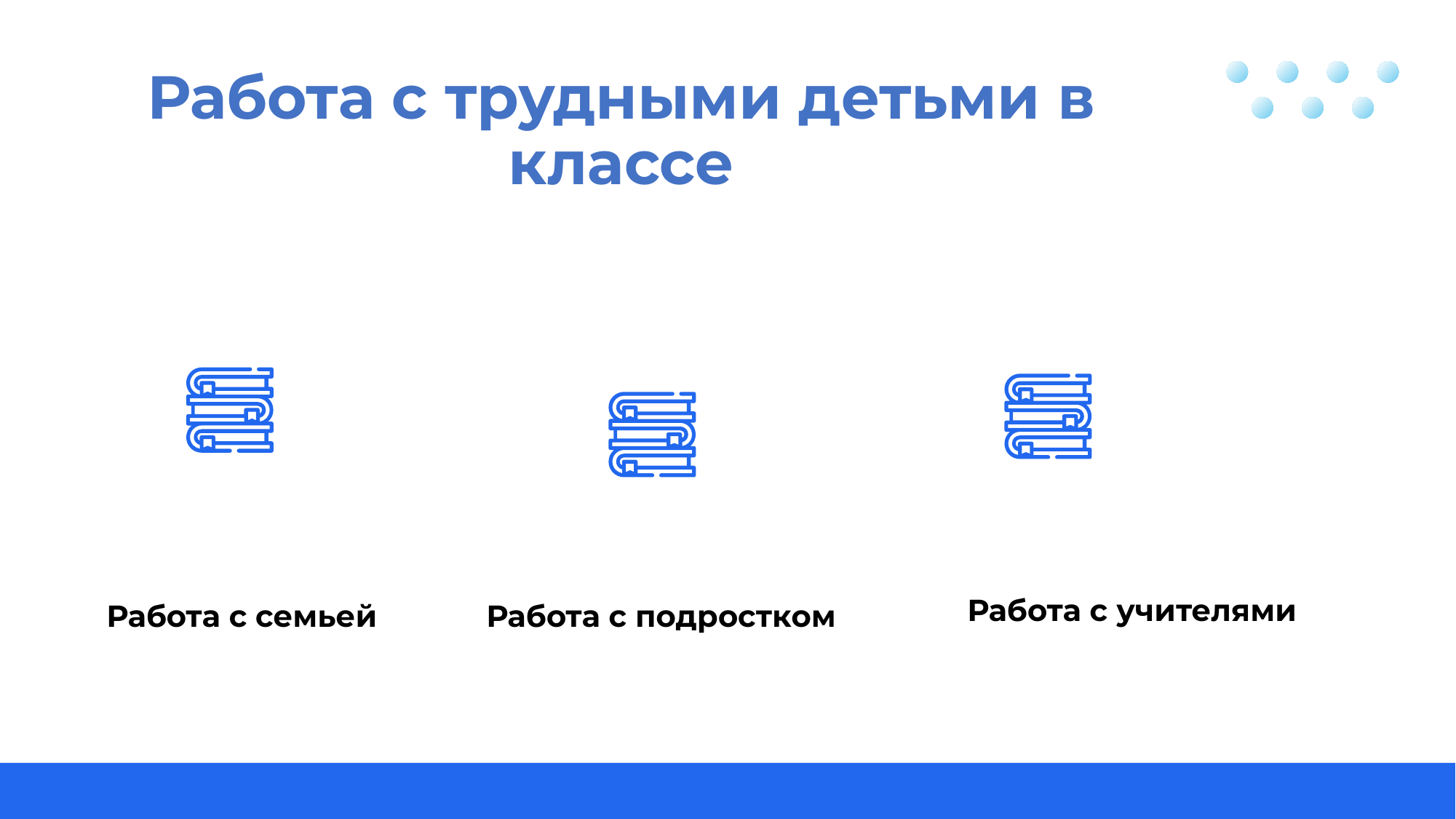

Работа с трудными детьми в классе

11крпаешоР

Работа с учителями
Работа с семьей
Работа с подростком